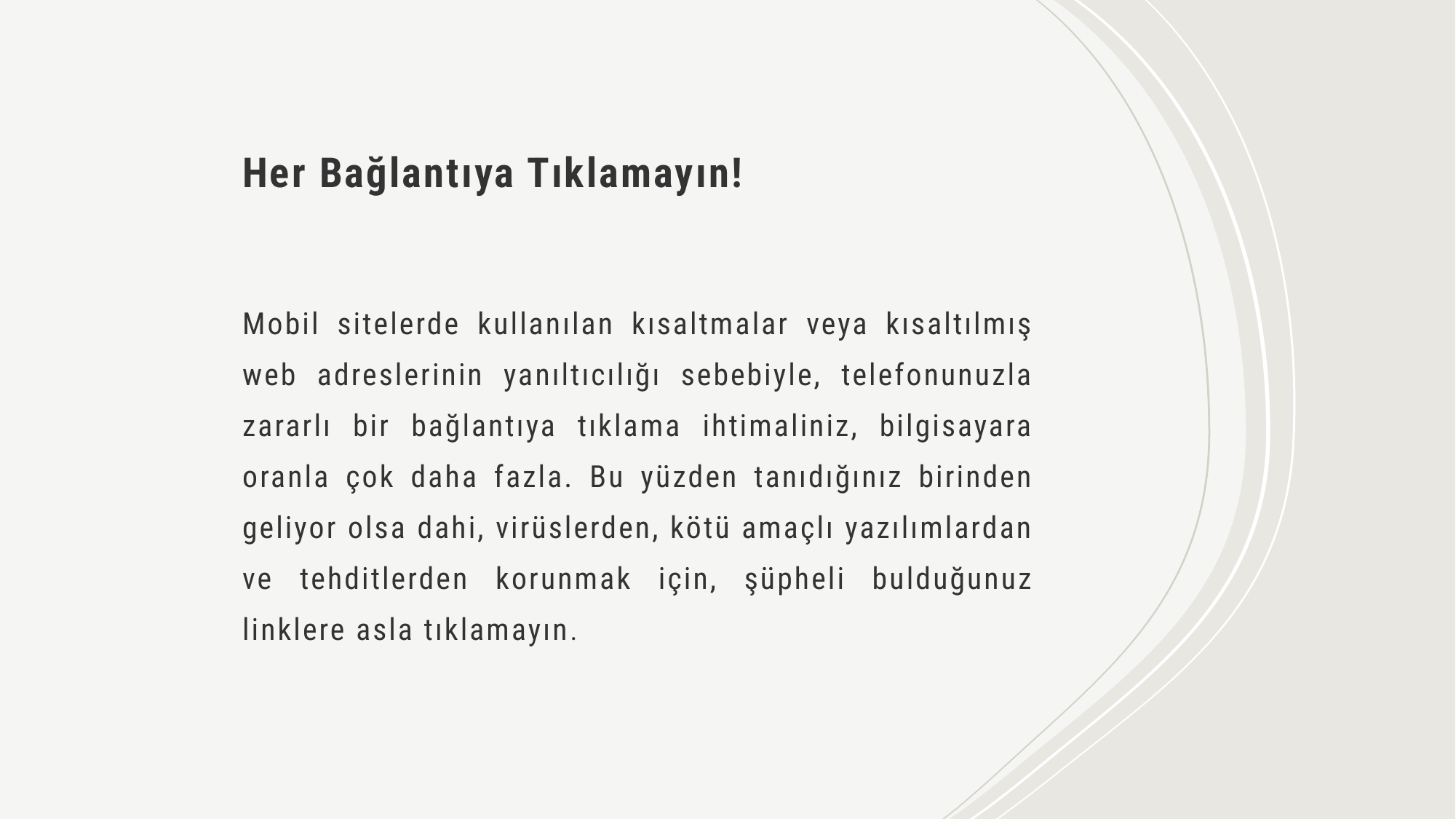

# Her Bağlantıya Tıklamayın!
Mobil sitelerde kullanılan kısaltmalar veya kısaltılmış web adreslerinin yanıltıcılığı sebebiyle, telefonunuzla zararlı bir bağlantıya tıklama ihtimaliniz, bilgisayara oranla çok daha fazla. Bu yüzden tanıdığınız birinden geliyor olsa dahi, virüslerden, kötü amaçlı yazılımlardan ve tehditlerden korunmak için, şüpheli bulduğunuz linklere asla tıklamayın.